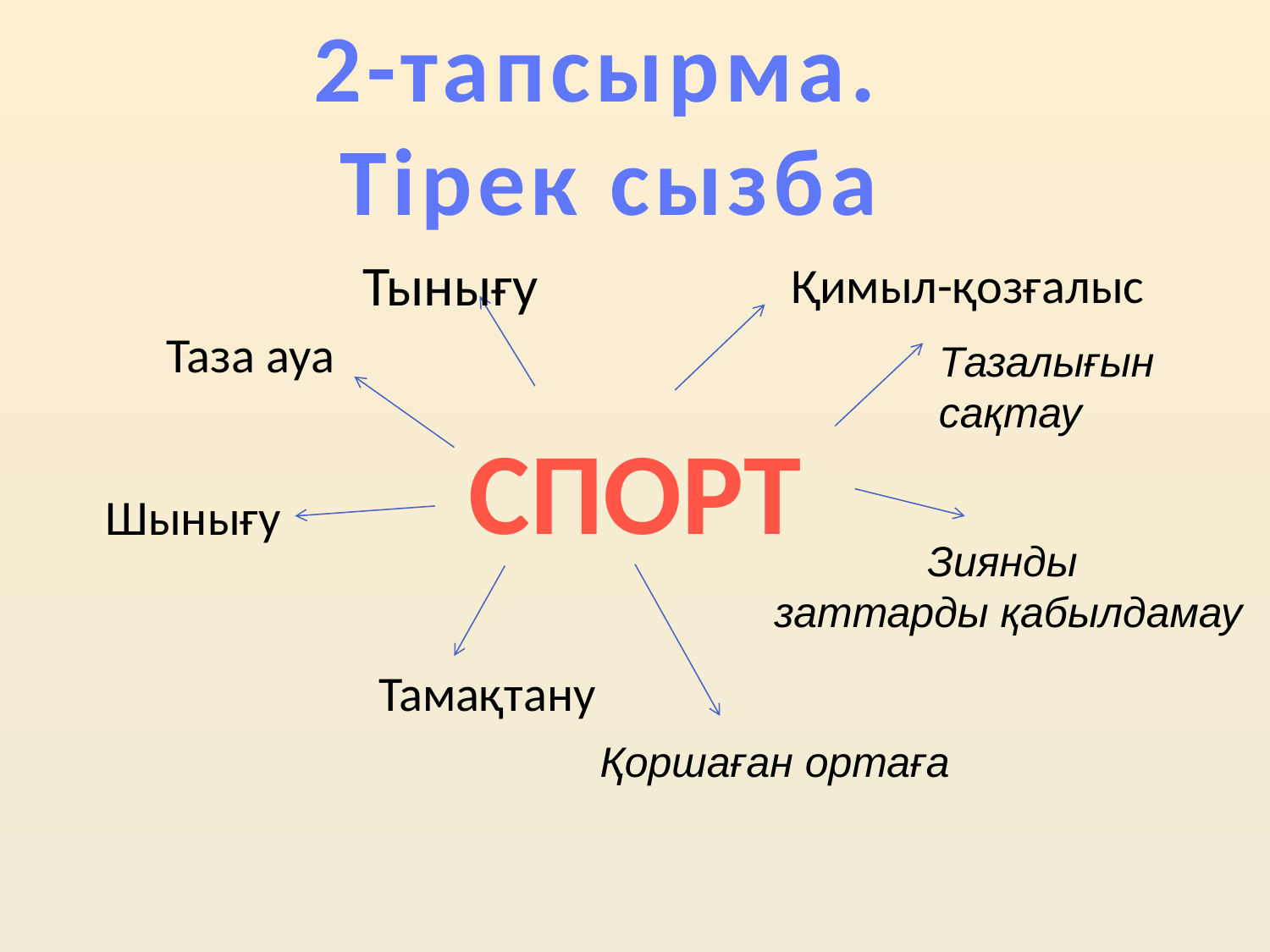

2-тапсырма.
Тірек сызба

Тынығу
Қимыл-қозғалыс
Таза ауа
Тазалығын
сақтау
СПОРТ
Шынығу
Зиянды
заттарды қабылдамау
Тамақтану
Қоршаған ортаға